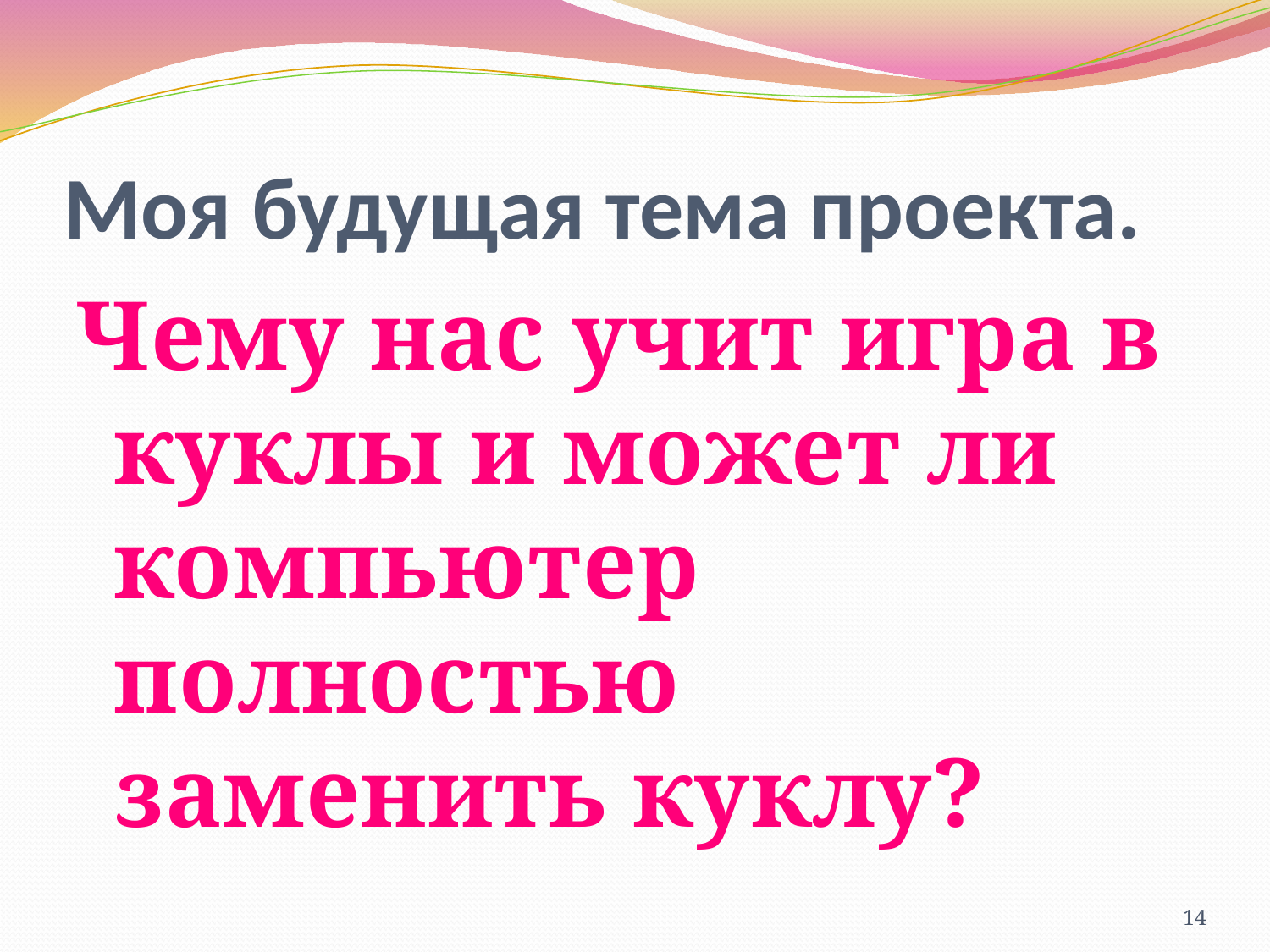

# Моя будущая тема проекта.
Чему нас учит игра в куклы и может ли компьютер полностью заменить куклу?

14